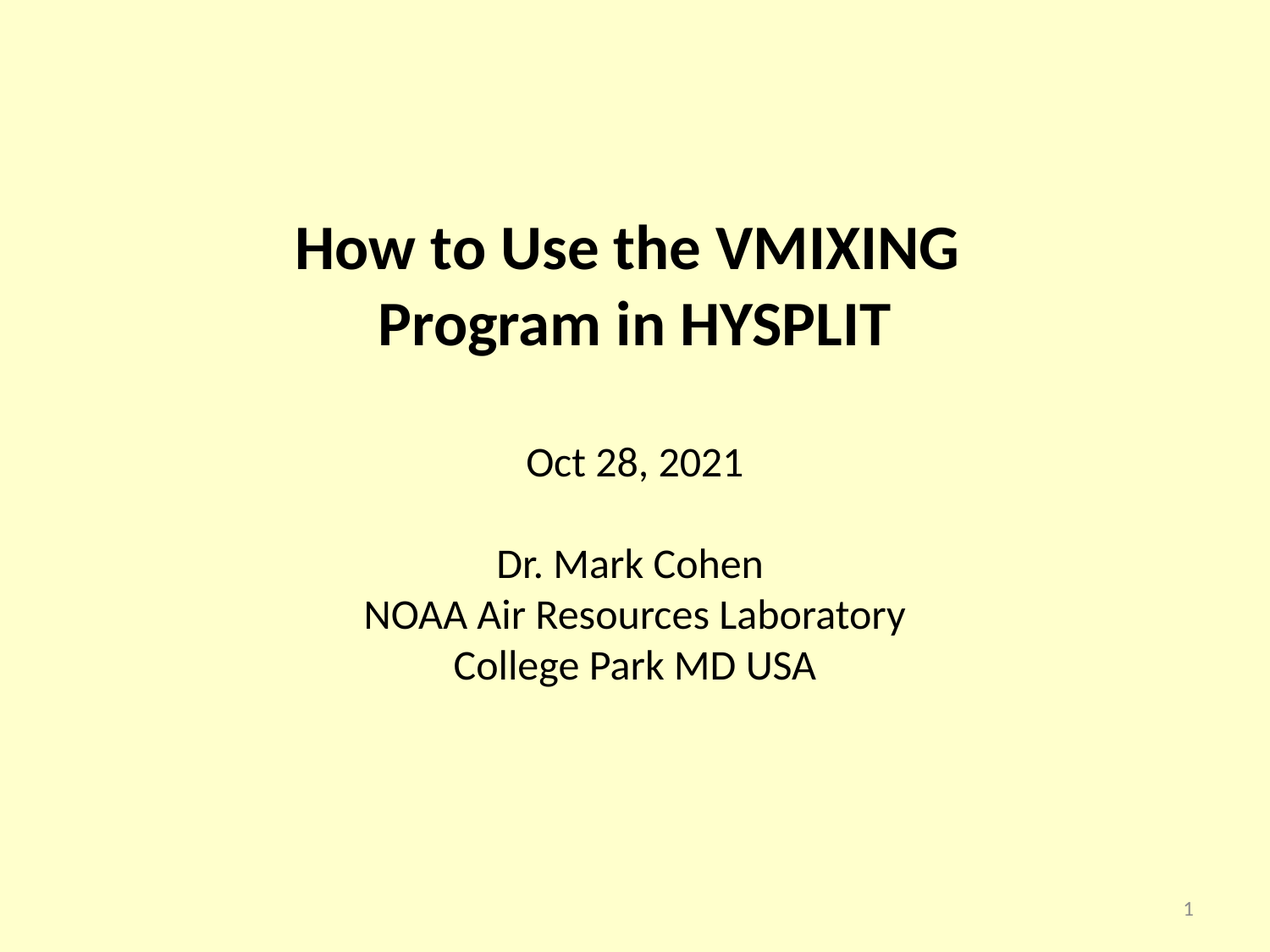

How to Use the VMIXING
Program in HYSPLIT

Oct 28, 2021

Dr. Mark Cohen
NOAA Air Resources Laboratory
College Park MD USA
1